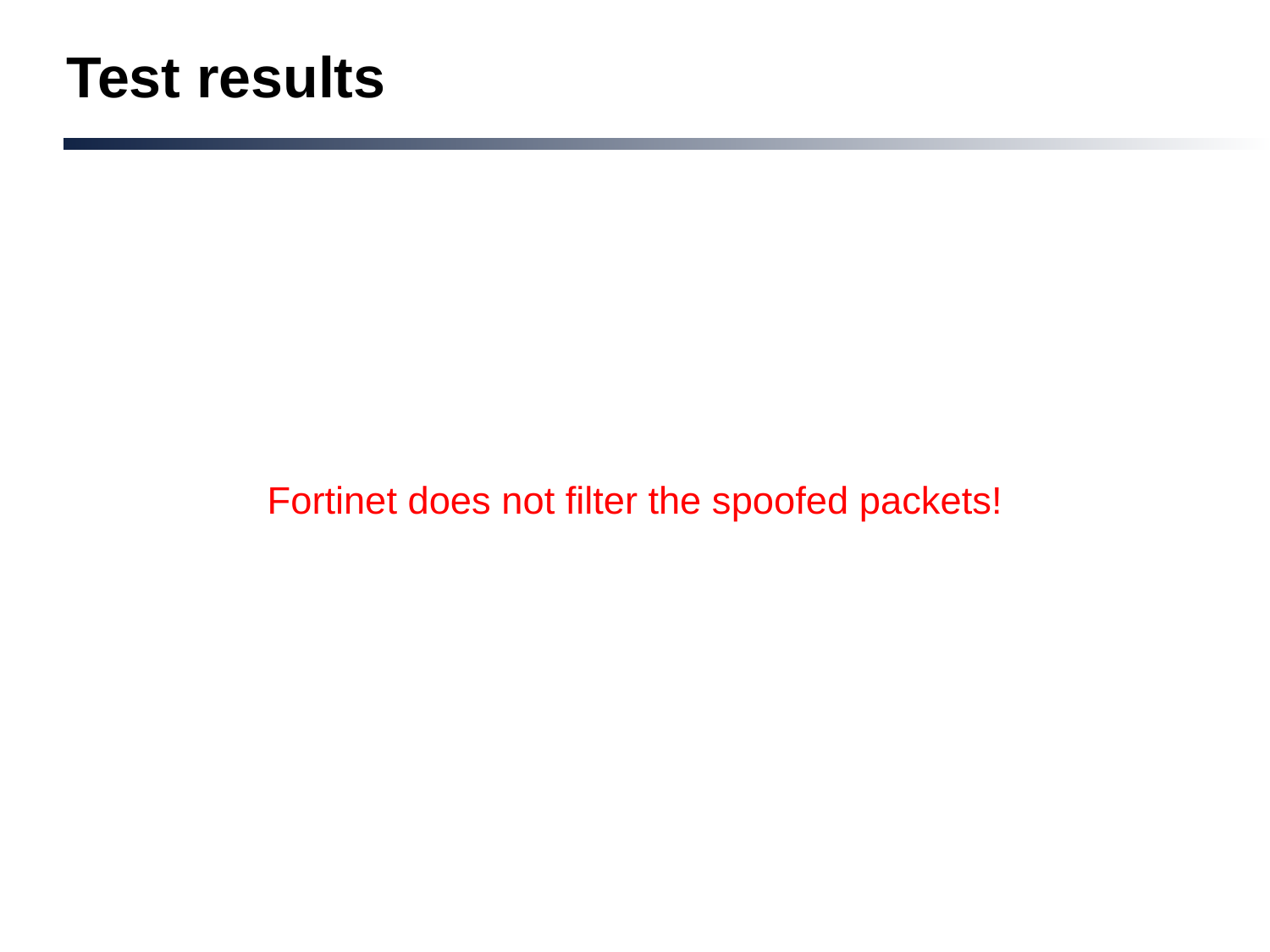

# Test results
Fortinet does not filter the spoofed packets!